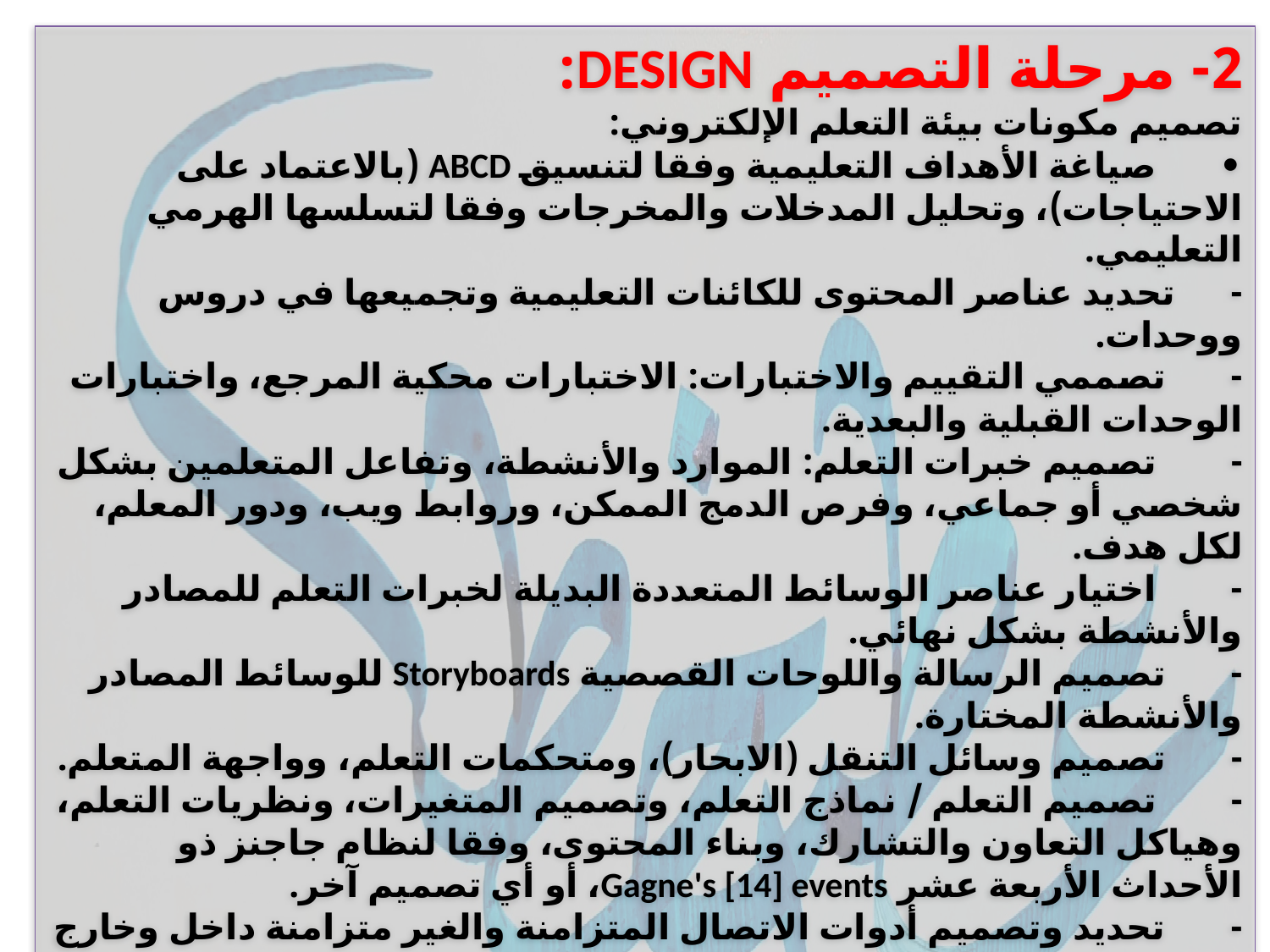

2- مرحلة التصميم DESIGN:
تصميم مكونات بيئة التعلم الإلكتروني:
•       صياغة الأهداف التعليمية وفقا لتنسيق ABCD (بالاعتماد على الاحتياجات)، وتحليل المدخلات والمخرجات وفقا لتسلسها الهرمي التعليمي.
-      تحديد عناصر المحتوى للكائنات التعليمية وتجميعها في دروس ووحدات.
-       تصممي التقييم والاختبارات: الاختبارات محكية المرجع، واختبارات الوحدات القبلية والبعدية.
-        تصميم خبرات التعلم: الموارد والأنشطة، وتفاعل المتعلمين بشكل شخصي أو جماعي، وفرص الدمج الممكن، وروابط ويب، ودور المعلم، لكل هدف.
-        اختيار عناصر الوسائط المتعددة البديلة لخبرات التعلم للمصادر والأنشطة بشكل نهائي.
-       تصميم الرسالة واللوحات القصصية Storyboards للوسائط المصادر والأنشطة المختارة.
-       تصميم وسائل التنقل (الابحار)، ومتحكمات التعلم، وواجهة المتعلم.
-        تصميم التعلم / نماذج التعلم، وتصميم المتغيرات، ونظريات التعلم، وهياكل التعاون والتشارك، وبناء المحتوى، وفقا لنظام جاجنز ذو الأحداث الأربعة عشر Gagne's [14] events، أو أي تصميم آخر.
-       تحديد وتصميم أدوات الاتصال المتزامنة والغير متزامنة داخل وخارج البيئة.
-       تصميم طريقة تسجيل المتعلمين، وإدارتهم، وتجميعهم، وتوفير نظام الدعم لهم.
-       تصميم معلومات ومكونات وأشكال بيئات التعلم الإلكتروني:
-       تصميم شكل المكونات، ووسائل الإبحار، الإرشادات والمساعدات، وفتح وإغلاق بيئة التعليم الإلكتروني.
-       تصميم المعلومات الأساسية: العلامات، والإطارات، والشعارات، وغيرها.